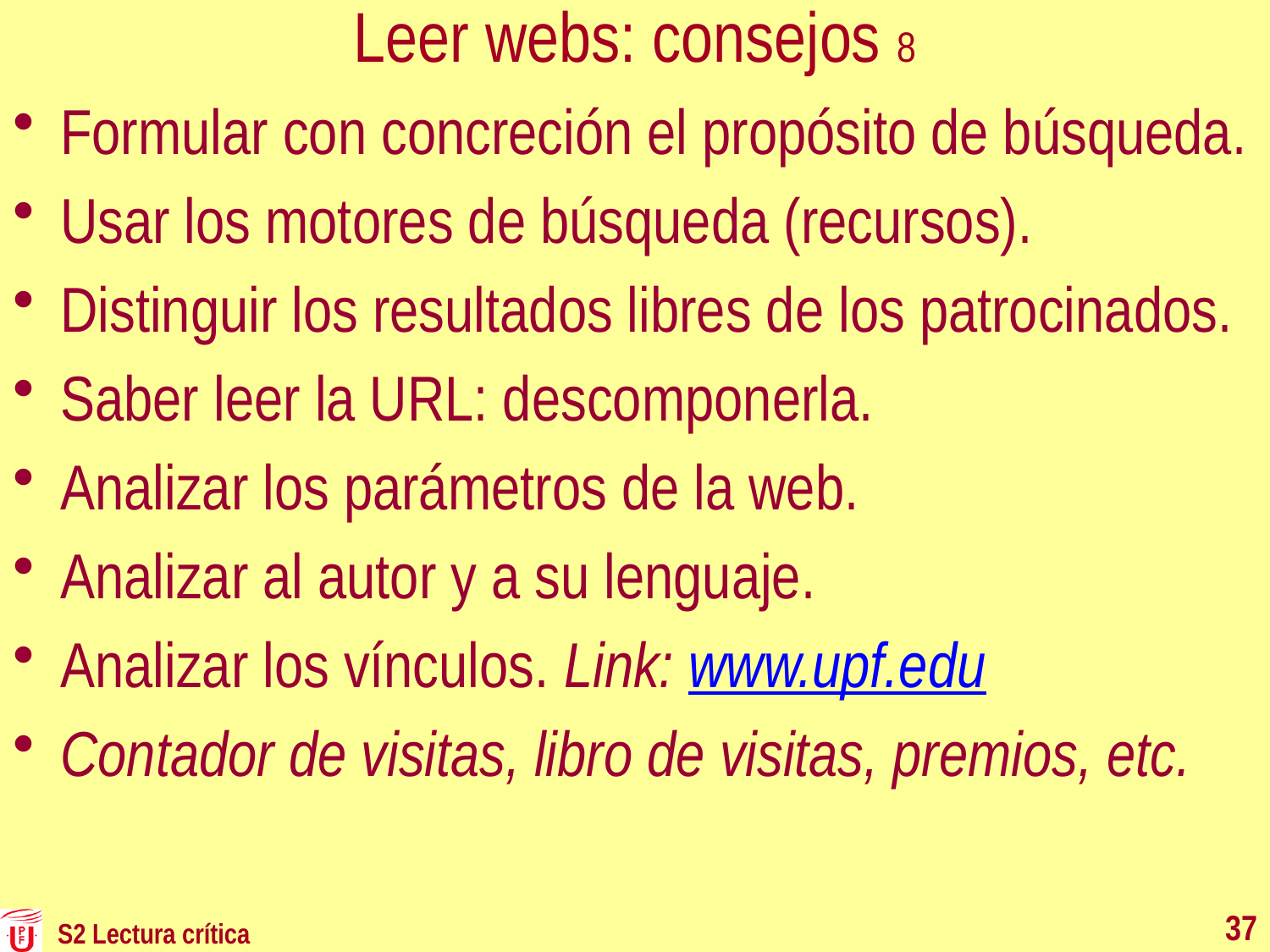

Leer webs: consejos 8
Formular con concreción el propósito de búsqueda.
Usar los motores de búsqueda (recursos).
Distinguir los resultados libres de los patrocinados.
Saber leer la URL: descomponerla.
Analizar los parámetros de la web.
Analizar al autor y a su lenguaje.
Analizar los vínculos. Link: www.upf.edu
Contador de visitas, libro de visitas, premios, etc.
37
S2 Lectura crítica